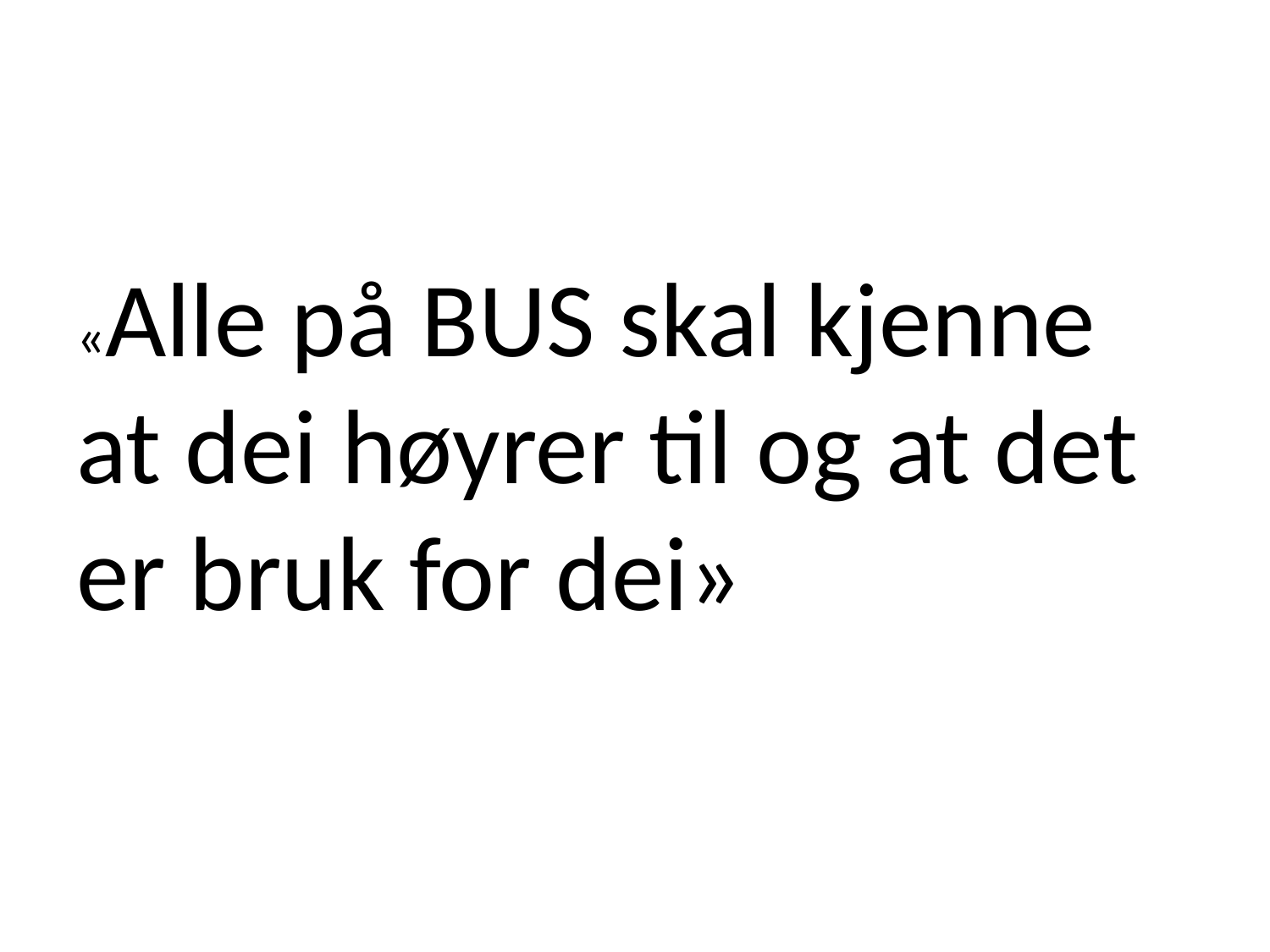

#
«Alle på BUS skal kjenne at dei høyrer til og at det er bruk for dei»